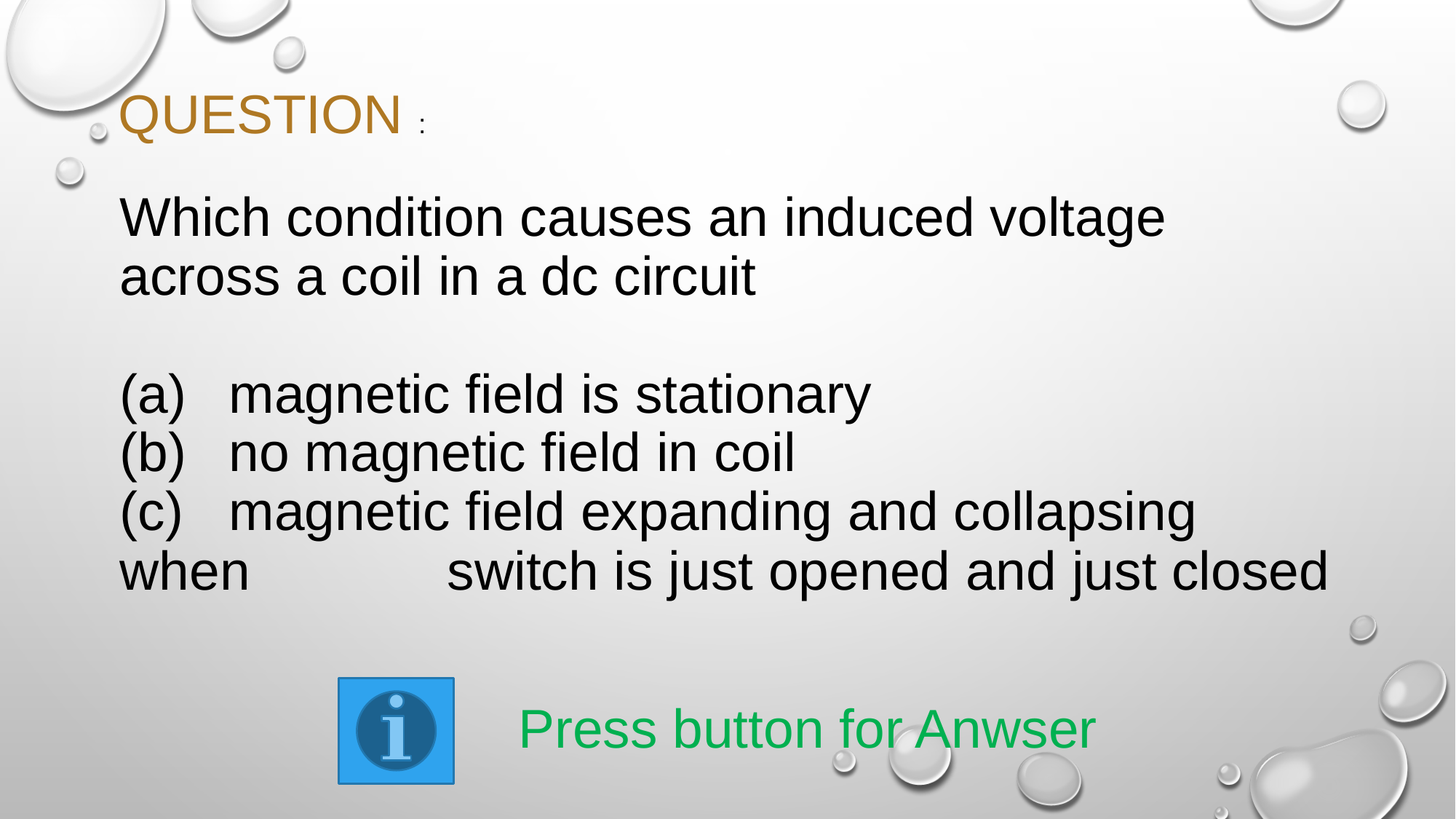

# Which condition causes an induced voltage across a coil in a dc circuit (a) 	magnetic field is stationary (b) 	no magnetic field in coil (c) 	magnetic field expanding and collapsing when         	switch is just opened and just closed
QUESTION :

Press button for Anwser